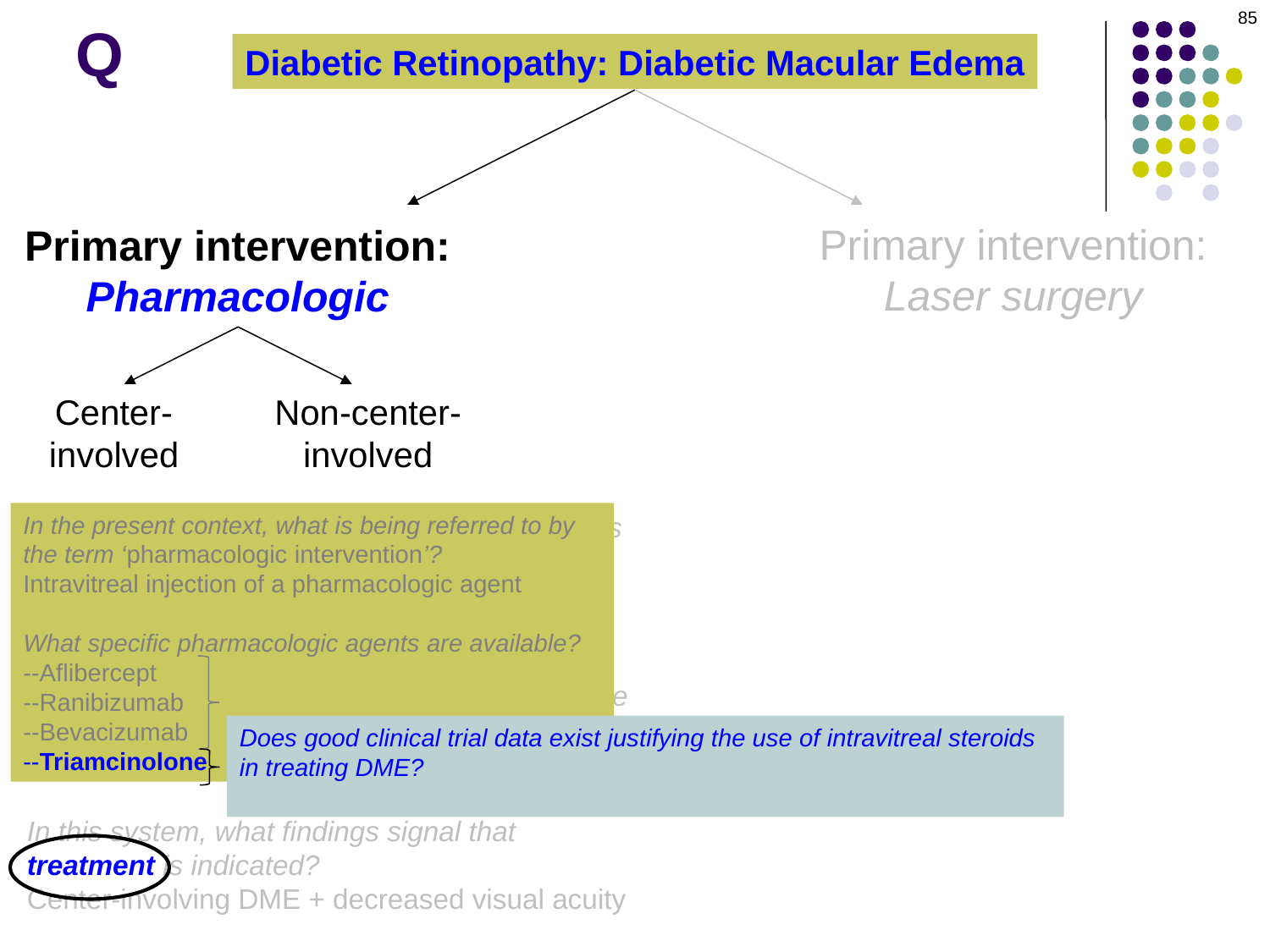

85
Q
Diabetic Retinopathy: Diabetic Macular Edema
Primary intervention:
Laser surgery
Primary intervention:
Pharmacologic
Center-
involved
Non-center-
involved
In the present context, what is being referred to by the term ‘pharmacologic intervention’?
Intravitreal injection of a pharmacologic agent

What specific pharmacologic agents are available?
--Aflibercept
--Ranibizumab
--Bevacizumab
--Triamcinolone
In this classification system, there are two types of DME. What are they?
That which involves the center (foveal) region, and everything else

By what technique is the retina evaluated for the presence of DME?
By OCT

In this system, what findings signal that treatment is indicated?
Center-involving DME + decreased visual acuity

Does good clinical trial data exist justifying the use of intravitreal steroids in treating DME?
Yes, although they are less effective, and have a worse side-effect profile